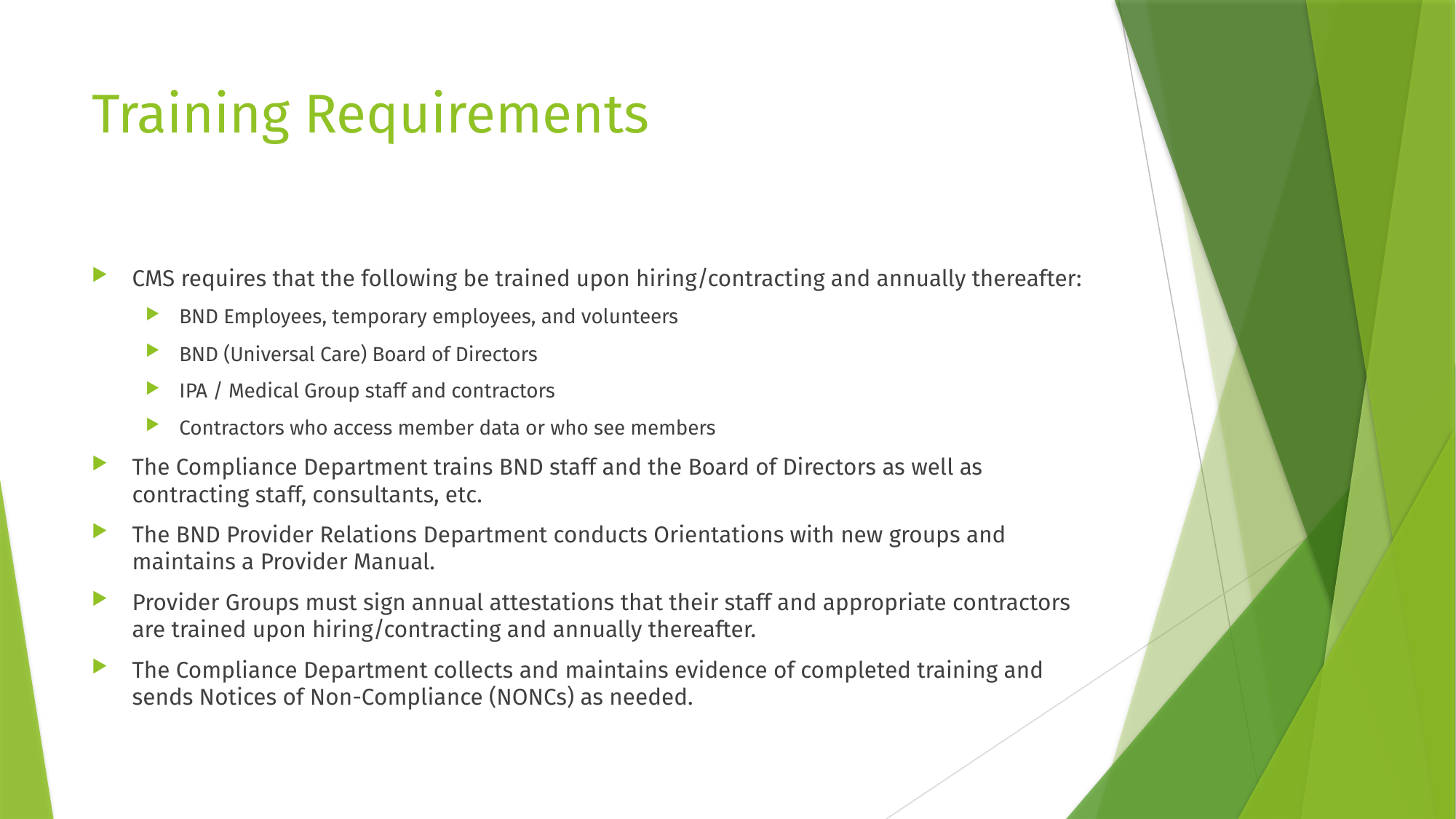

# Training Requirements
CMS requires that the following be trained upon hiring/contracting and annually thereafter:
BND Employees, temporary employees, and volunteers
BND (Universal Care) Board of Directors
IPA / Medical Group staff and contractors
Contractors who access member data or who see members
The Compliance Department trains BND staff and the Board of Directors as well as contracting staff, consultants, etc.
The BND Provider Relations Department conducts Orientations with new groups and maintains a Provider Manual.
Provider Groups must sign annual attestations that their staff and appropriate contractors are trained upon hiring/contracting and annually thereafter.
The Compliance Department collects and maintains evidence of completed training and sends Notices of Non-Compliance (NONCs) as needed.